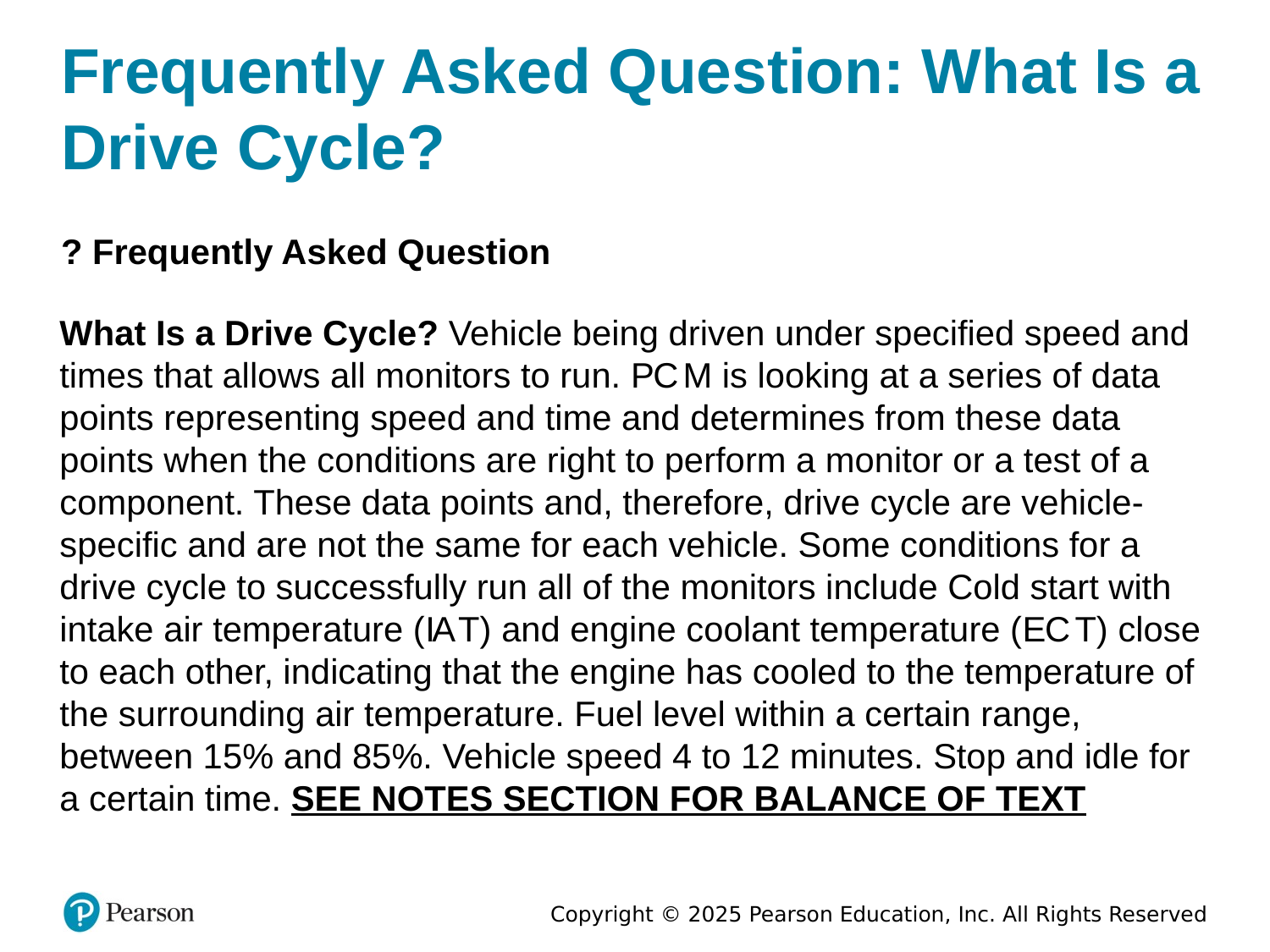

# Frequently Asked Question: What Is a Drive Cycle?
? Frequently Asked Question
What Is a Drive Cycle? Vehicle being driven under specified speed and times that allows all monitors to run. P C M is looking at a series of data points representing speed and time and determines from these data points when the conditions are right to perform a monitor or a test of a component. These data points and, therefore, drive cycle are vehicle- specific and are not the same for each vehicle. Some conditions for a drive cycle to successfully run all of the monitors include Cold start with intake air temperature (I A T) and engine coolant temperature (E C T) close to each other, indicating that the engine has cooled to the temperature of the surrounding air temperature. Fuel level within a certain range, between 15% and 85%. Vehicle speed 4 to 12 minutes. Stop and idle for a certain time. SEE NOTES SECTION FOR BALANCE OF TEXT